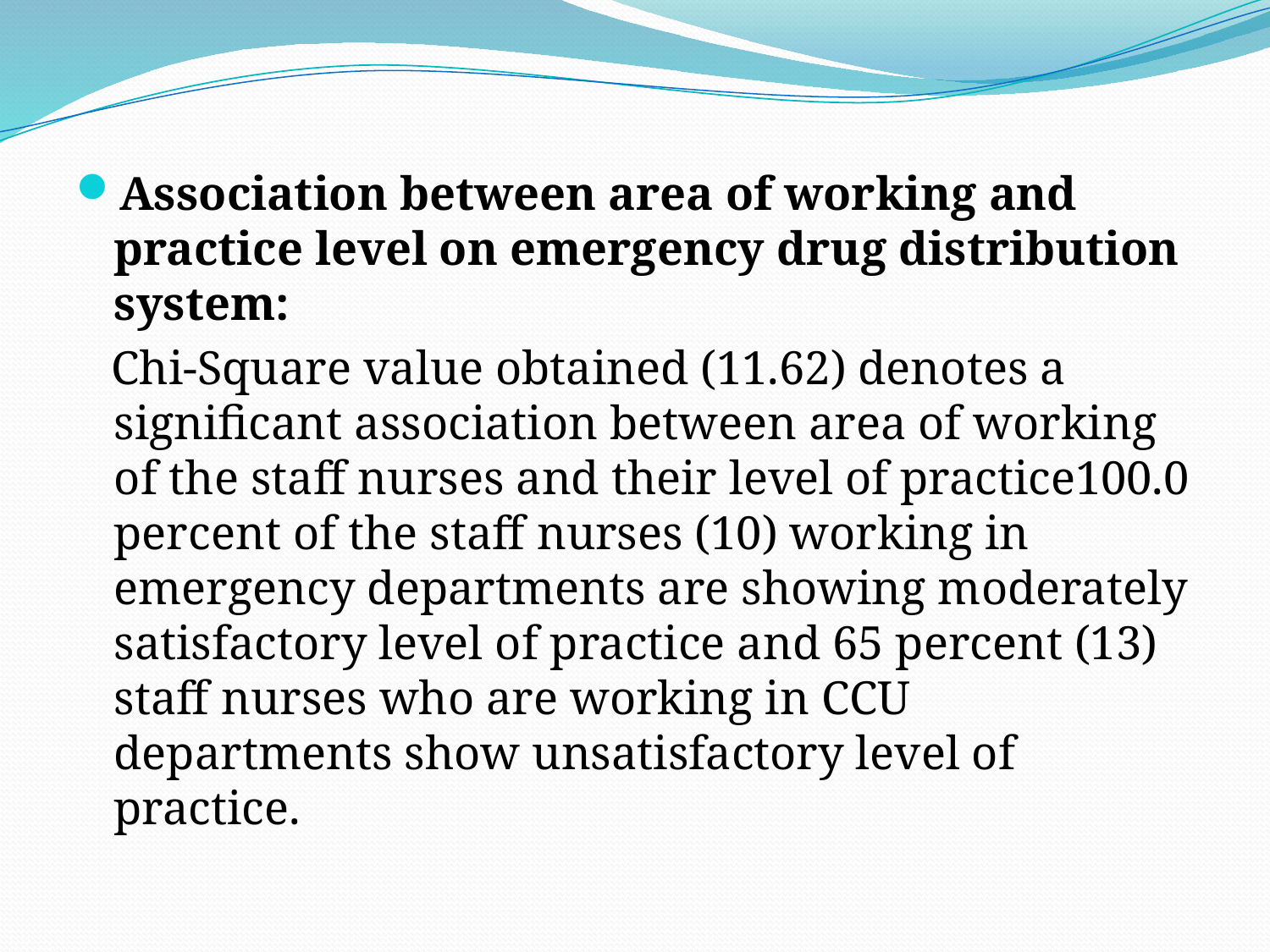

Association between area of working and practice level on emergency drug distribution system:
   Chi-Square value obtained (11.62) denotes a significant association between area of working of the staff nurses and their level of practice100.0 percent of the staff nurses (10) working in emergency departments are showing moderately satisfactory level of practice and 65 percent (13) staff nurses who are working in CCU departments show unsatisfactory level of practice.